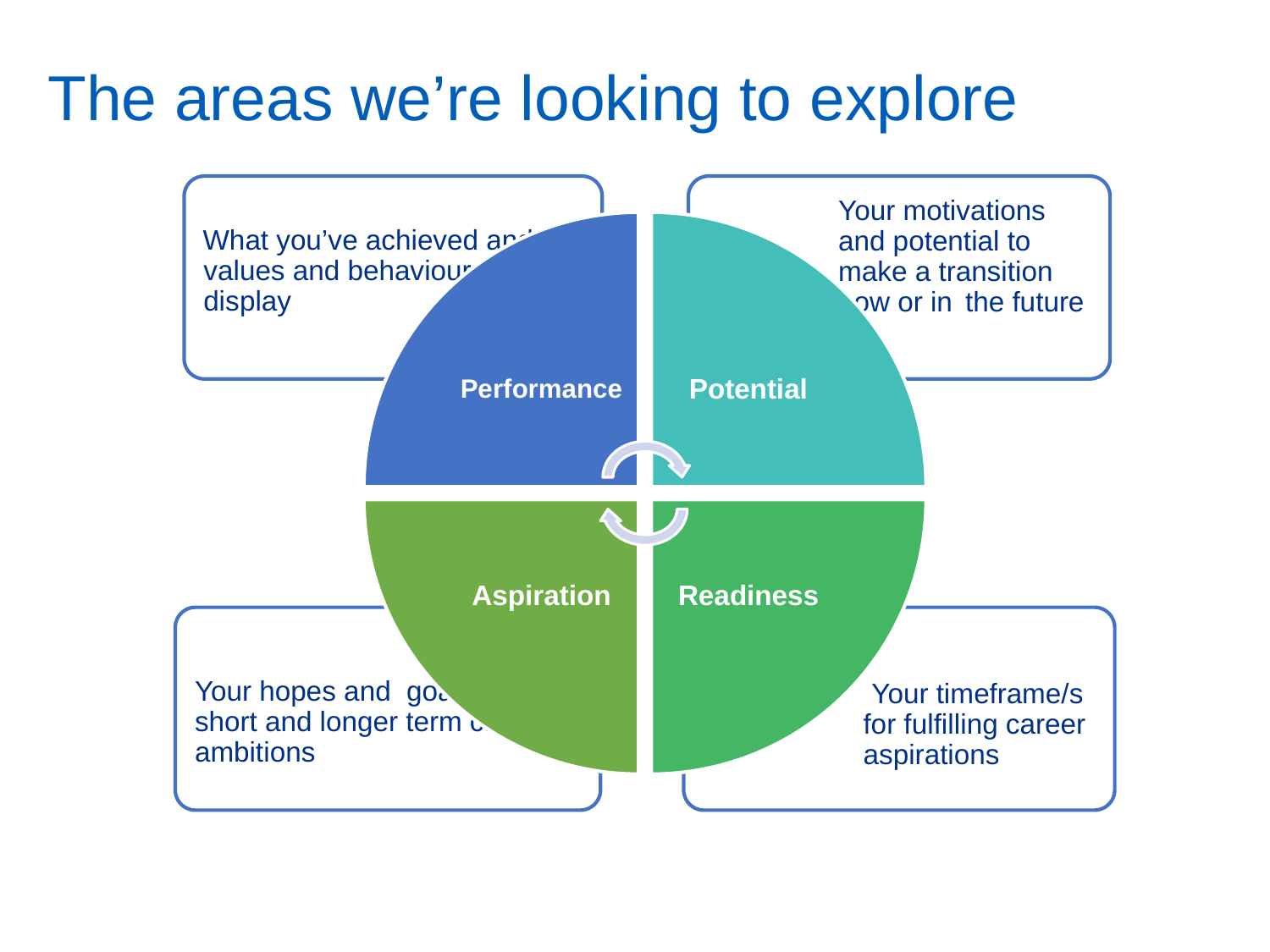

# The areas we’re looking to explore
 Your timeframe/s for fulfilling career aspirations
Your hopes and  goals about short and longer term career ambitions

Your motivations and potential to make a transition now or in 	the future

What you’ve achieved and the values and behaviours you display
Performance
Potential
Readiness
Aspiration